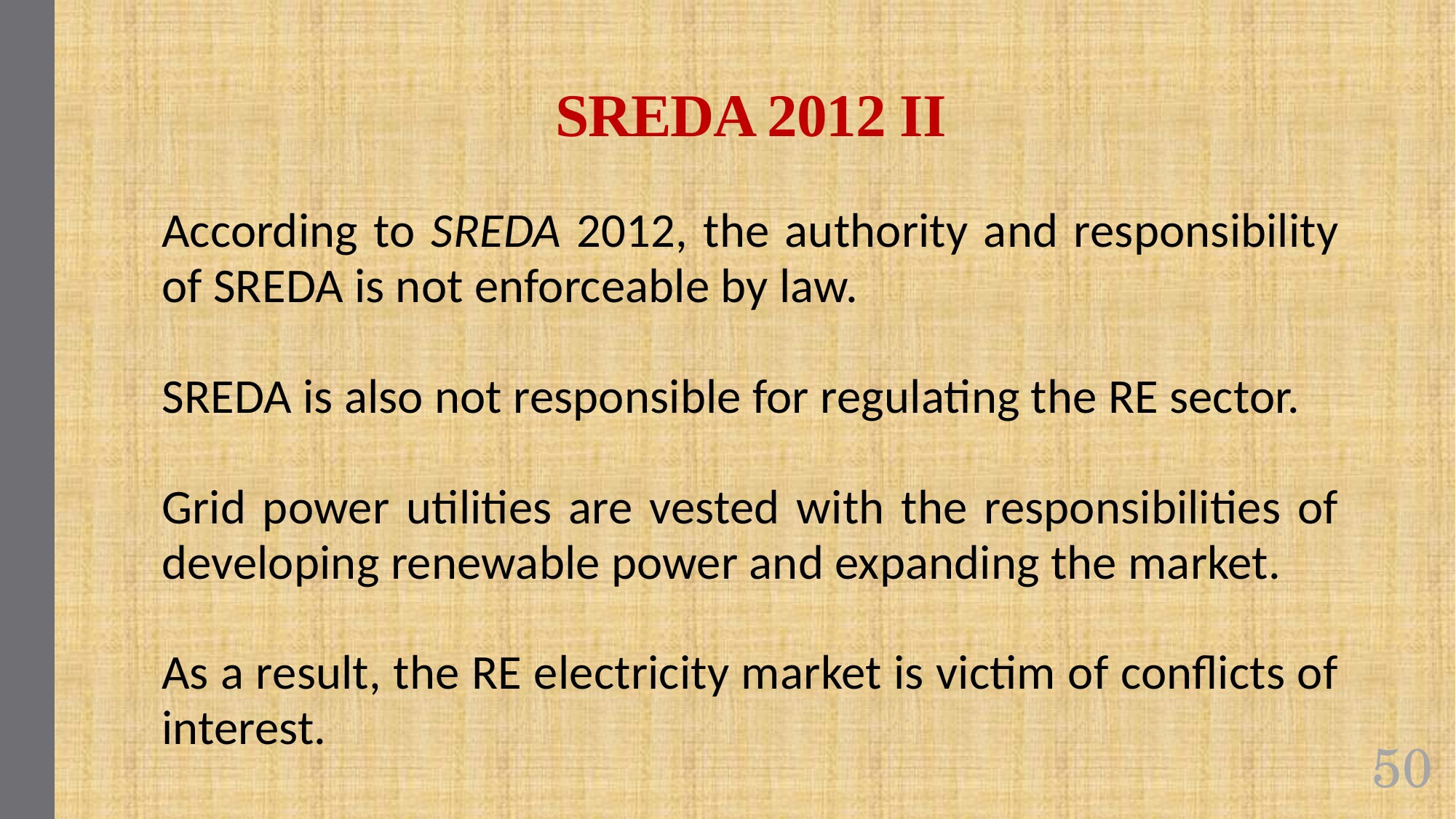

# SREDA 2012 II
According to SREDA 2012, the authority and responsibility of SREDA is not enforceable by law.

SREDA is also not responsible for regulating the RE sector.

Grid power utilities are vested with the responsibilities of developing renewable power and expanding the market.

As a result, the RE electricity market is victim of conflicts of interest.

50